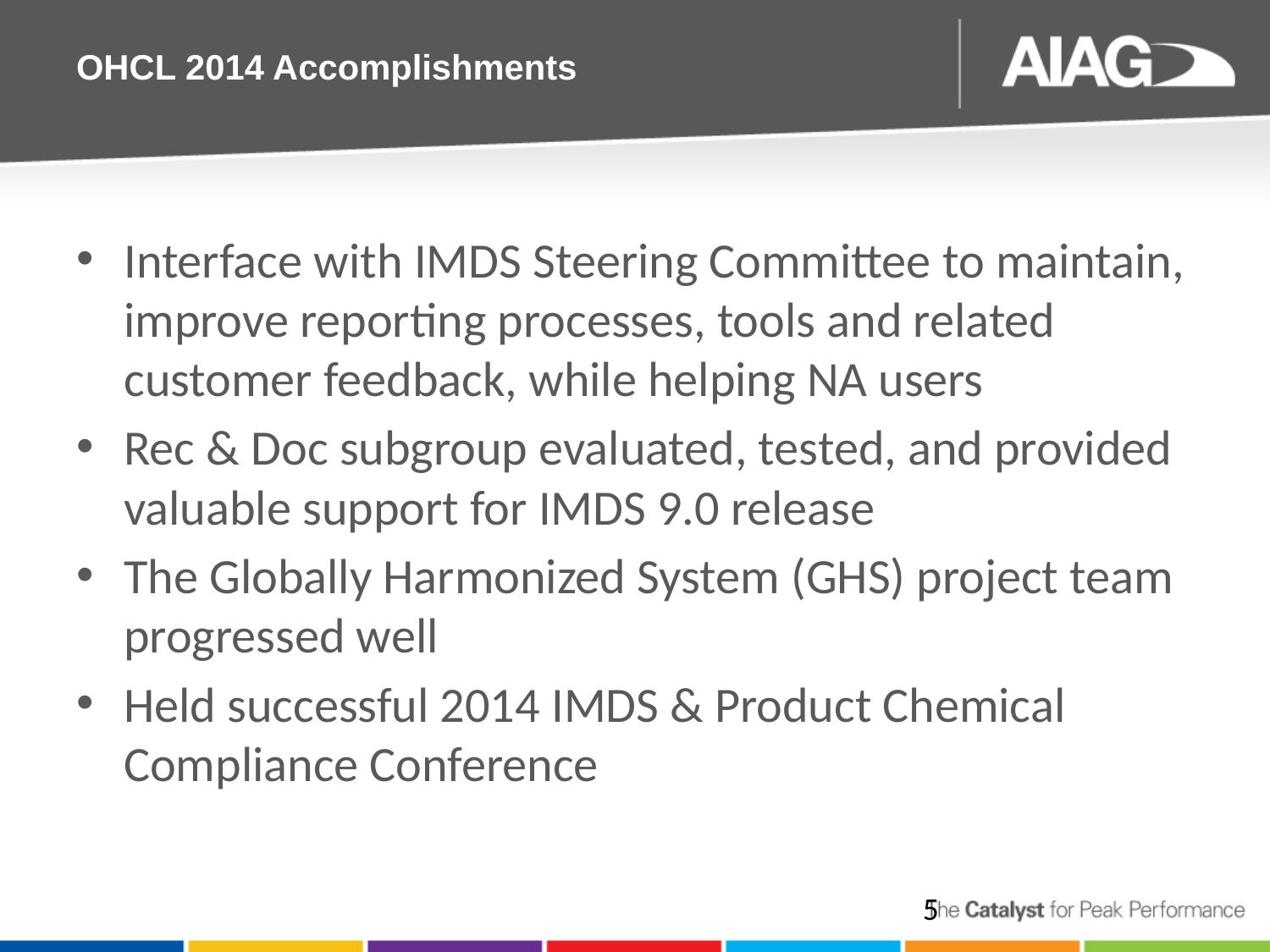

# OHCL 2014 Accomplishments
Interface with IMDS Steering Committee to maintain, improve reporting processes, tools and related customer feedback, while helping NA users
Rec & Doc subgroup evaluated, tested, and provided valuable support for IMDS 9.0 release
The Globally Harmonized System (GHS) project team progressed well
Held successful 2014 IMDS & Product Chemical Compliance Conference
5